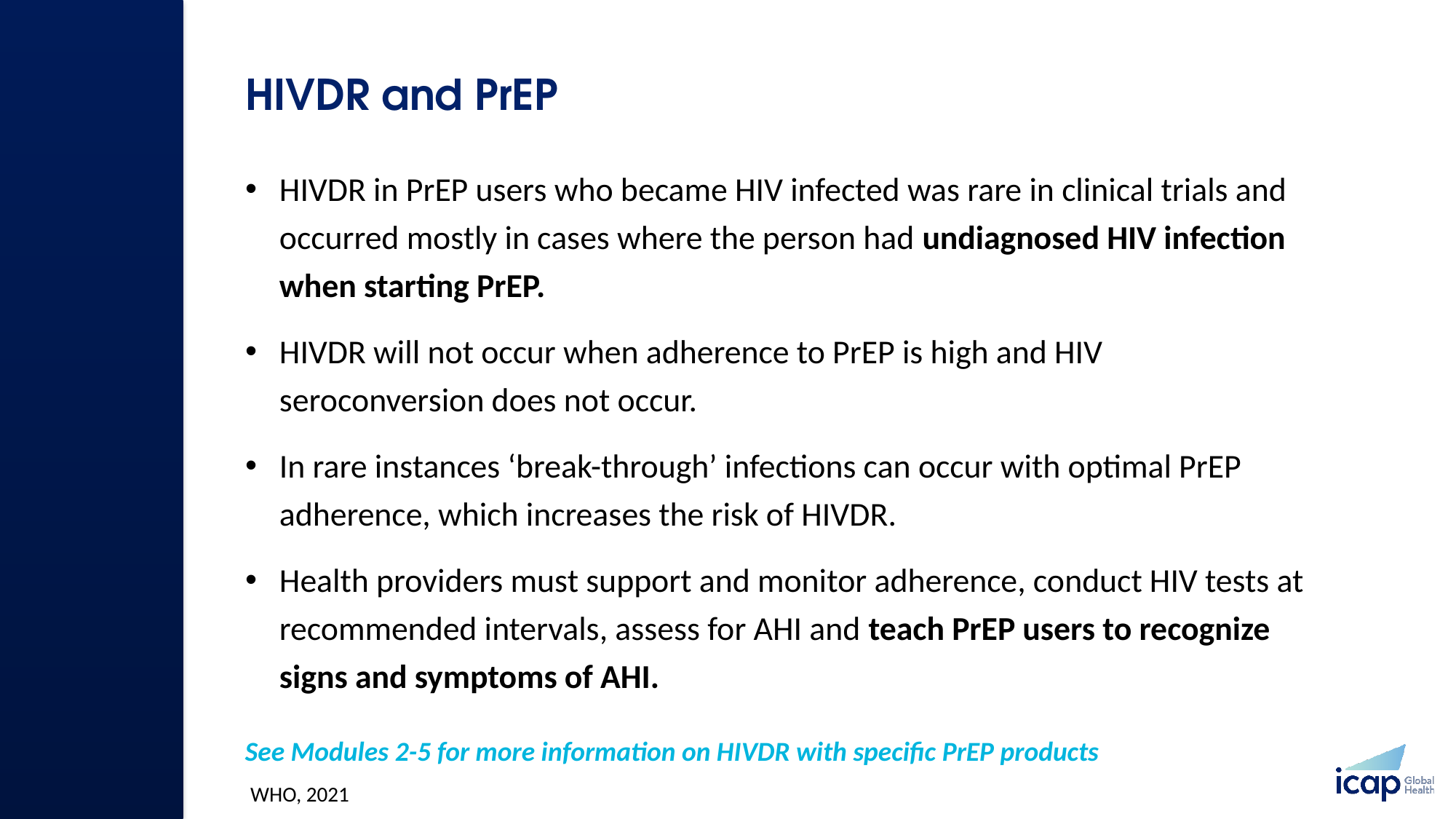

# HIVDR and PrEP
HIVDR in PrEP users who became HIV infected was rare in clinical trials and occurred mostly in cases where the person had undiagnosed HIV infection when starting PrEP.​
HIVDR will not occur when adherence to PrEP is high and HIV seroconversion does not occur.​
In rare instances ‘break-through’ infections can occur with optimal PrEP adherence, which increases the risk of HIVDR.​
Health providers must support and monitor adherence, conduct HIV tests at recommended intervals, assess for AHI and teach PrEP users to recognize signs and symptoms of AHI.  ​
See Modules 2-5 for more information on HIVDR with specific PrEP products
WHO, 2021